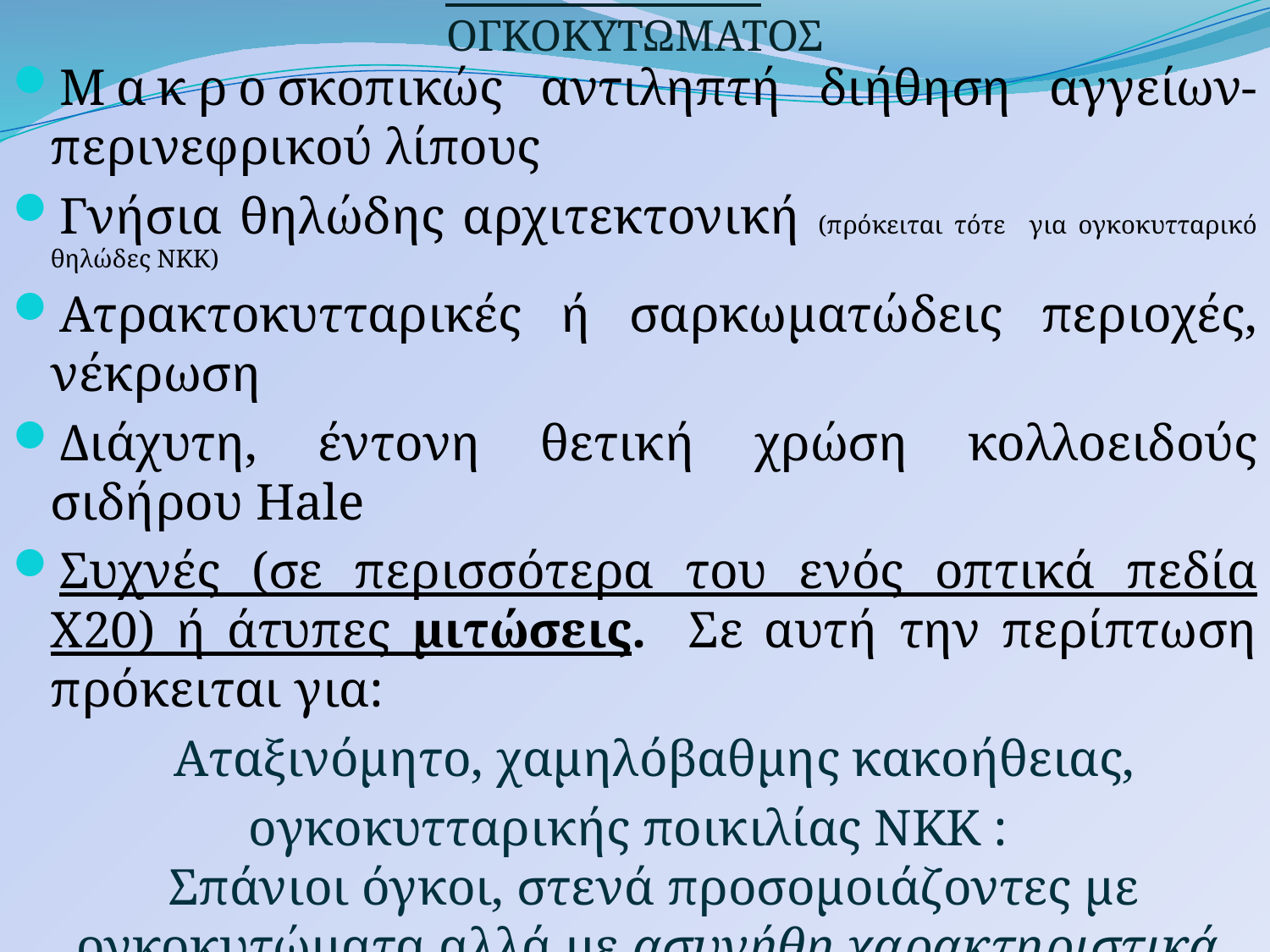

# ΕΥΡΗΜΑΤΑ  ΑΣΥΜΒΑΤΑ ΜΕ ΔΙΑΓΝΩΣΗ ΟΓΚΟΚΥΤΩΜΑΤΟΣ
Μακροσκοπικώς αντιληπτή διήθηση αγγείων-περινεφρικού λίπους
Γνήσια θηλώδης αρχιτεκτονική (πρόκειται τότε  για ογκοκυτταρικό θηλώδες ΝΚΚ)
Ατρακτοκυτταρικές ή σαρκωματώδεις περιοχές, νέκρωση
Διάχυτη, έντονη θετική χρώση κολλοειδούς σιδήρου Hale
Συχνές (σε περισσότερα του ενός οπτικά πεδία Χ20) ή άτυπες μιτώσεις.  Σε αυτή την περίπτωση πρόκειται για:
   Aταξινόμητο, χαμηλόβαθμης κακοήθειας,
ογκοκυτταρικής ποικιλίας ΝΚΚ :
Σπάνιοι όγκοι, στενά προσομοιάζοντες με ογκοκυτώματα αλλά με ασυνήθη χαρακτηριστικά  όπως διάταξη σε ταπήτια και εμφανείς μιτώσεις, συμπεριλαμβανομένων ατύπων μιτώσεων, εν τη απουσία των πυρηνικών χαρακτηριστικών του χρωμόφοβου ΝΚΚ.